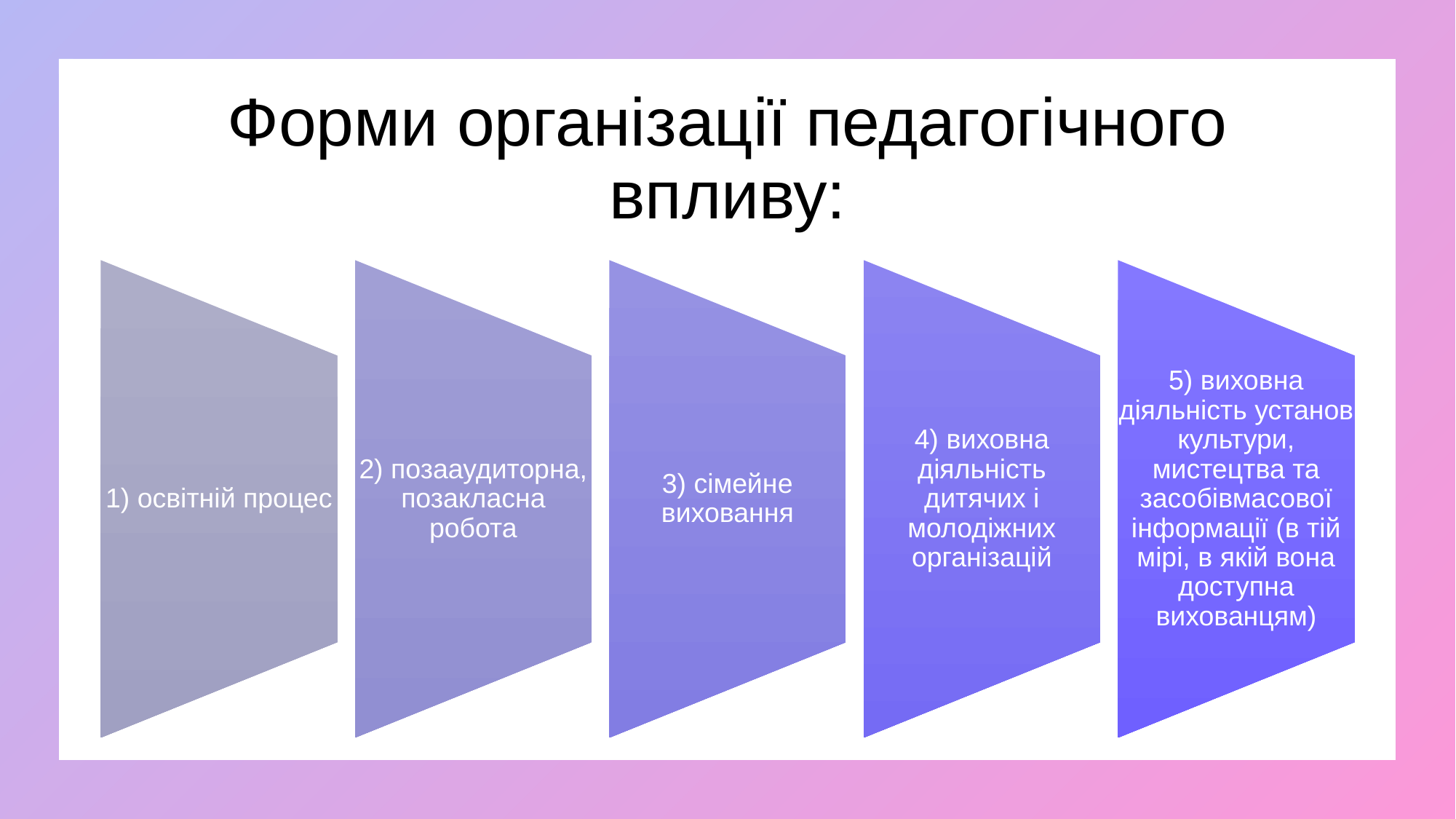

# Форми організації педагогічного впливу:
1) освітній процес
2) позааудиторна, позакласна робота
3) сімейне виховання
4) виховна діяльність дитячих і молодіжних організацій
5) виховна діяльність установ культури, мистецтва та засобівмасової інформації (в тій мірі, в якій вона доступна вихованцям)